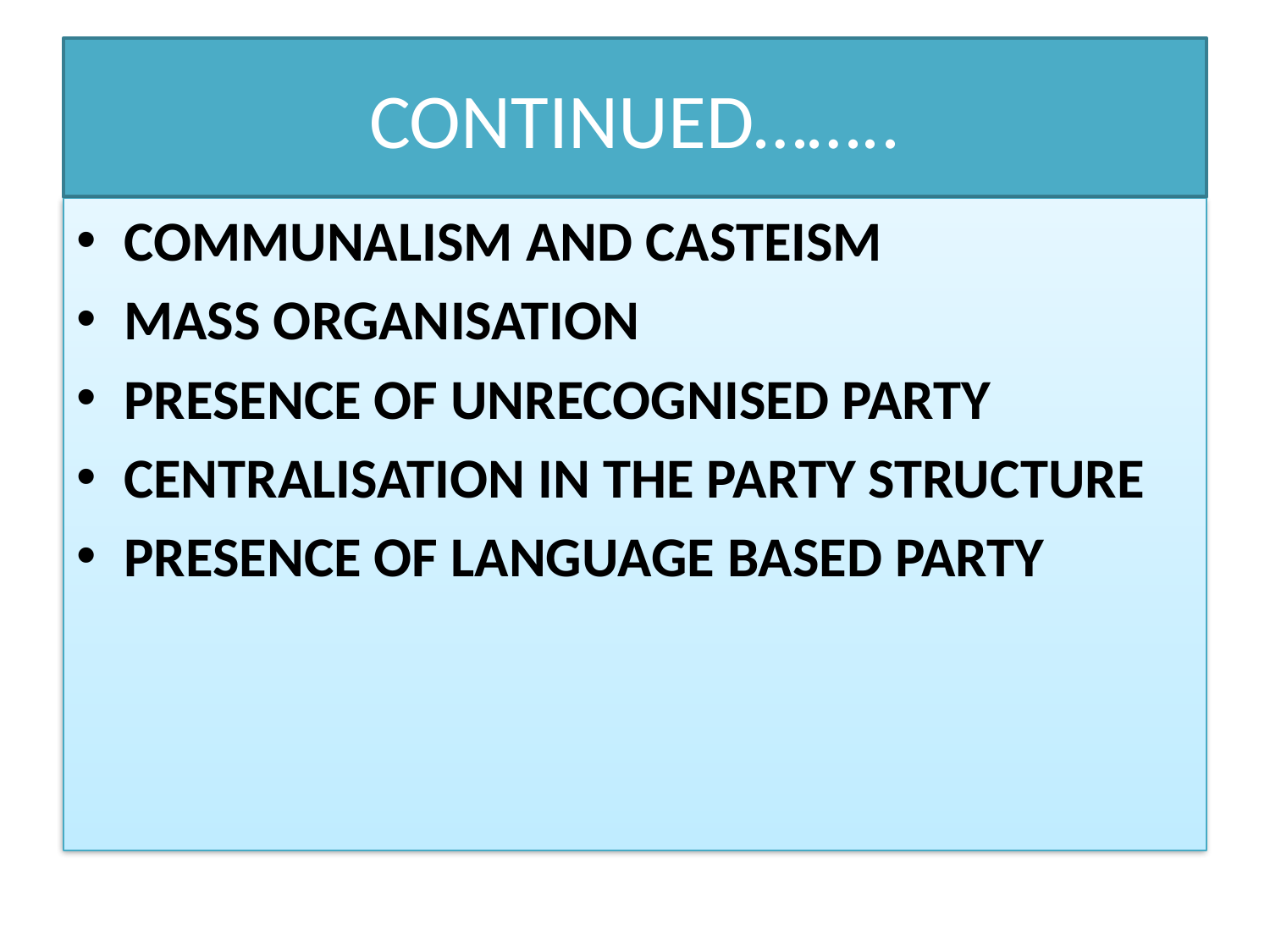

# CONTINUED……..
COMMUNALISM AND CASTEISM
MASS ORGANISATION
PRESENCE OF UNRECOGNISED PARTY
CENTRALISATION IN THE PARTY STRUCTURE
PRESENCE OF LANGUAGE BASED PARTY